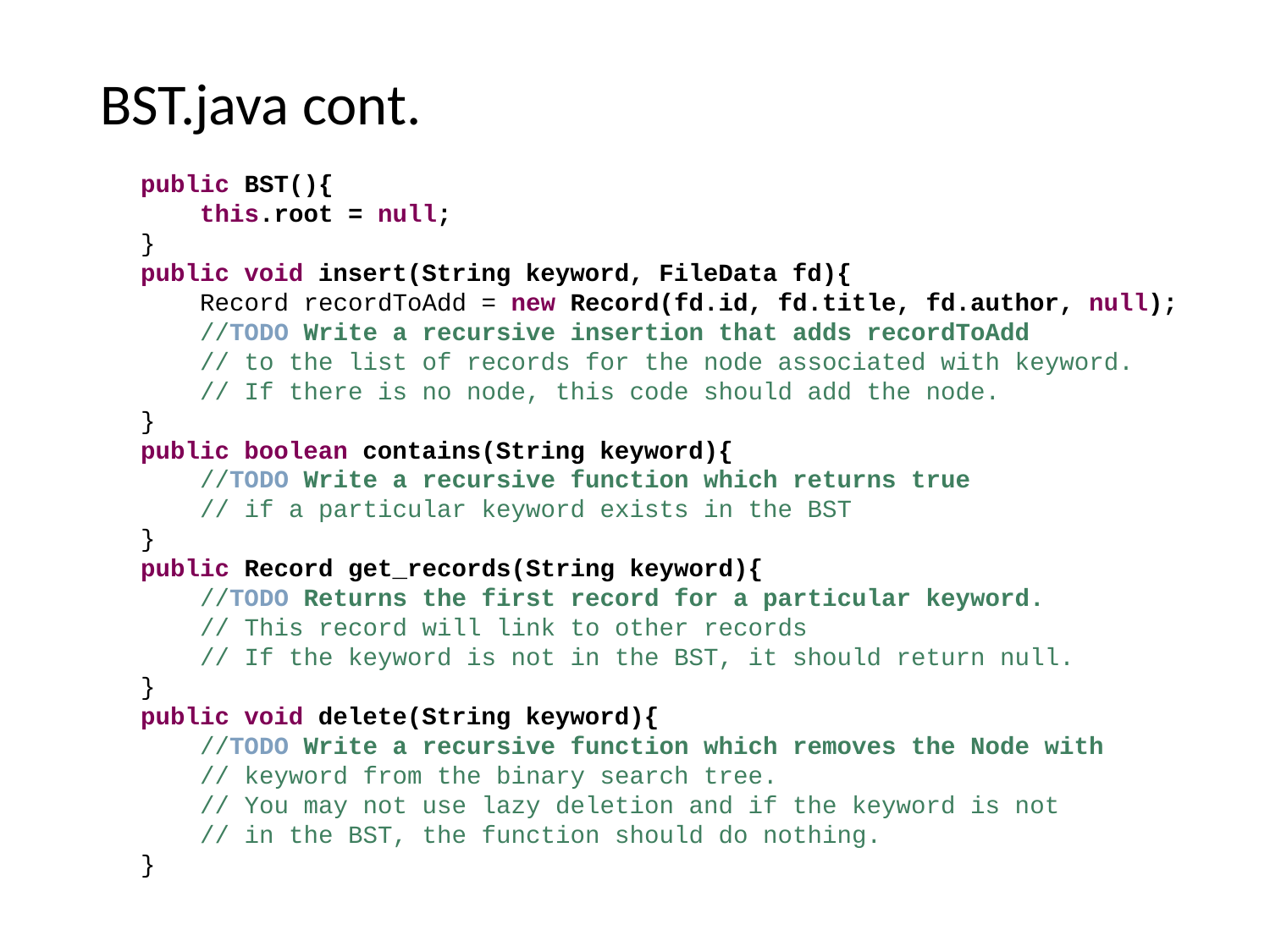

# BST.java cont.
    public BST(){
        this.root = null;
    }
    public void insert(String keyword, FileData fd){
        Record recordToAdd = new Record(fd.id, fd.title, fd.author, null);
        //TODO Write a recursive insertion that adds recordToAdd
        // to the list of records for the node associated with keyword.
        // If there is no node, this code should add the node.
    }
    public boolean contains(String keyword){
        //TODO Write a recursive function which returns true
        // if a particular keyword exists in the BST
    }
    public Record get_records(String keyword){
        //TODO Returns the first record for a particular keyword.
        // This record will link to other records
        // If the keyword is not in the BST, it should return null.
    }
    public void delete(String keyword){
        //TODO Write a recursive function which removes the Node with
        // keyword from the binary search tree.
        // You may not use lazy deletion and if the keyword is not
        // in the BST, the function should do nothing.
    }